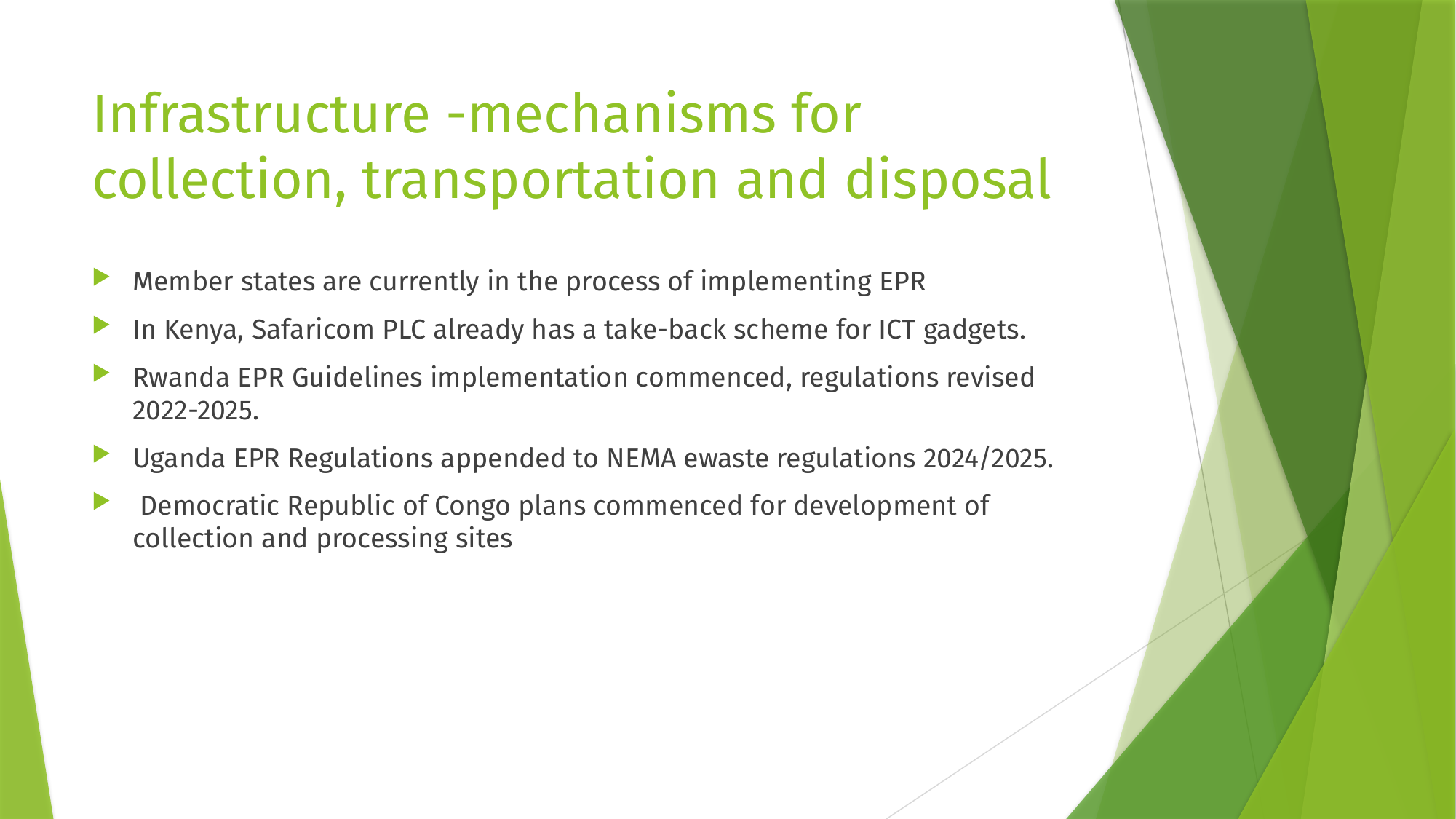

# Infrastructure -mechanisms for collection, transportation and disposal
Member states are currently in the process of implementing EPR
In Kenya, Safaricom PLC already has a take-back scheme for ICT gadgets.
Rwanda EPR Guidelines implementation commenced, regulations revised 2022-2025.
Uganda EPR Regulations appended to NEMA ewaste regulations 2024/2025.
 Democratic Republic of Congo plans commenced for development of collection and processing sites